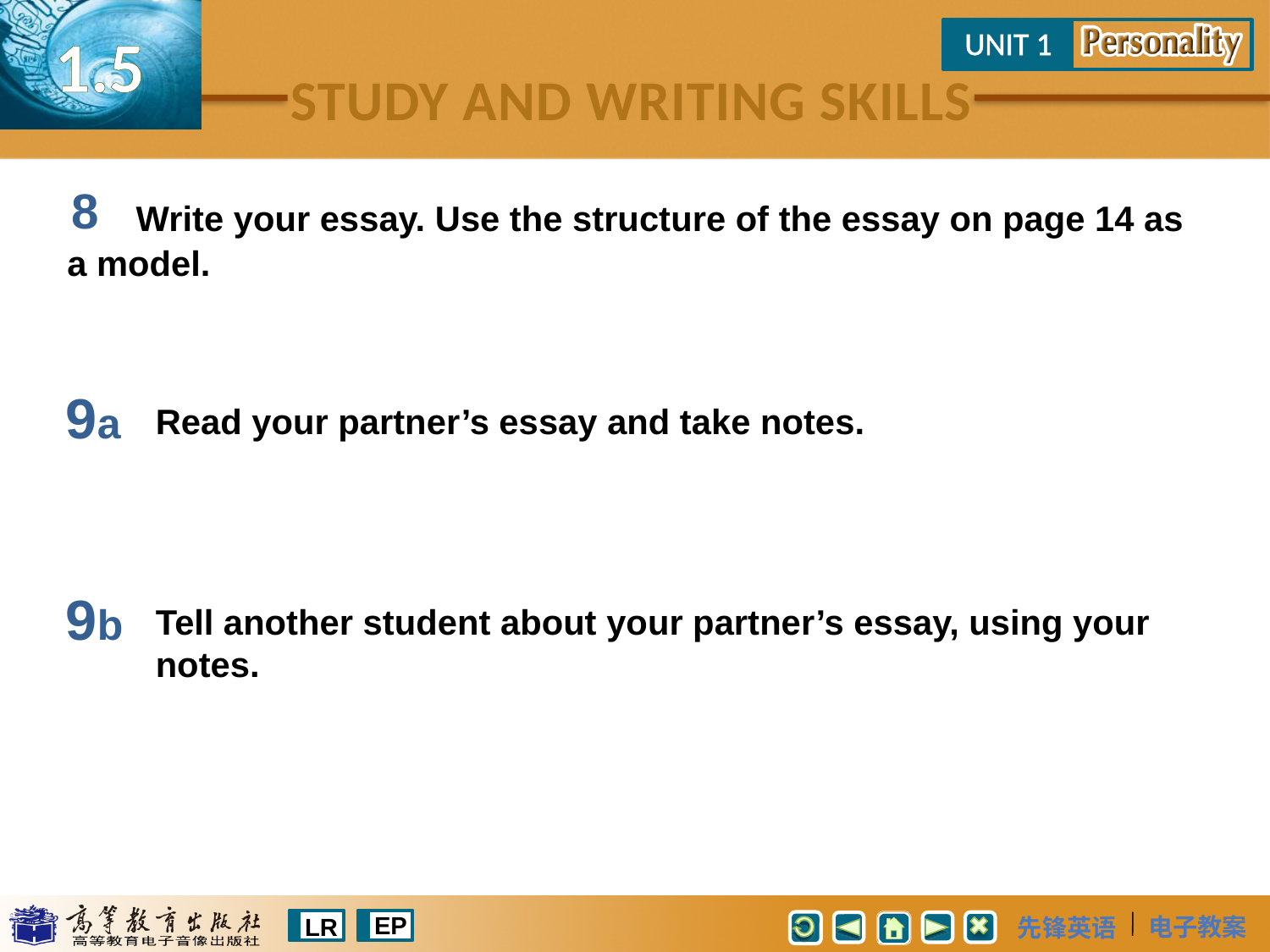

8
     Write your essay. Use the structure of the essay on page 14 as a model.
9a
Read your partner’s essay and take notes.
9b
Tell another student about your partner’s essay, using your notes.